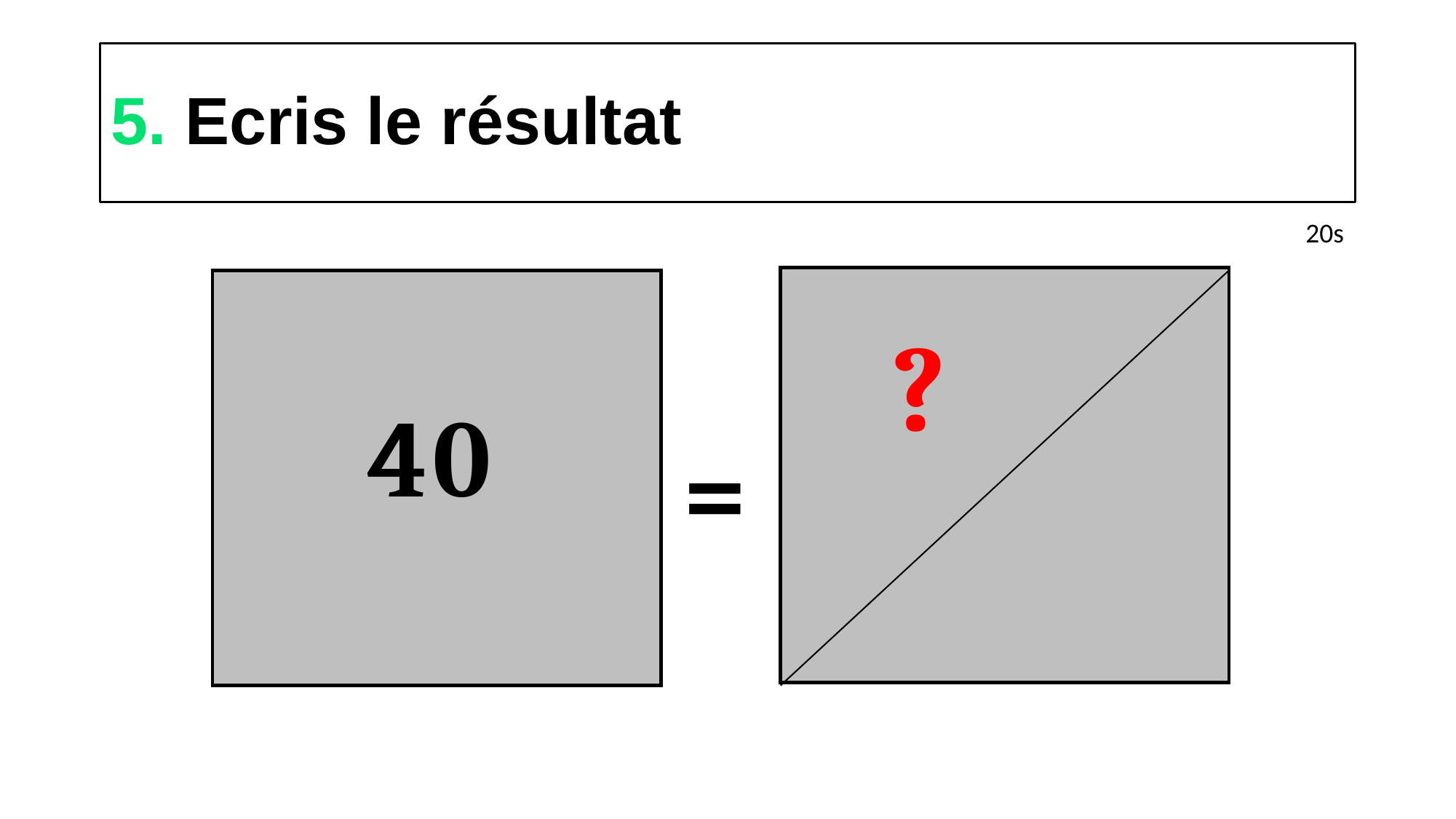

# 5. Ecris le résultat
20s

?
40
=